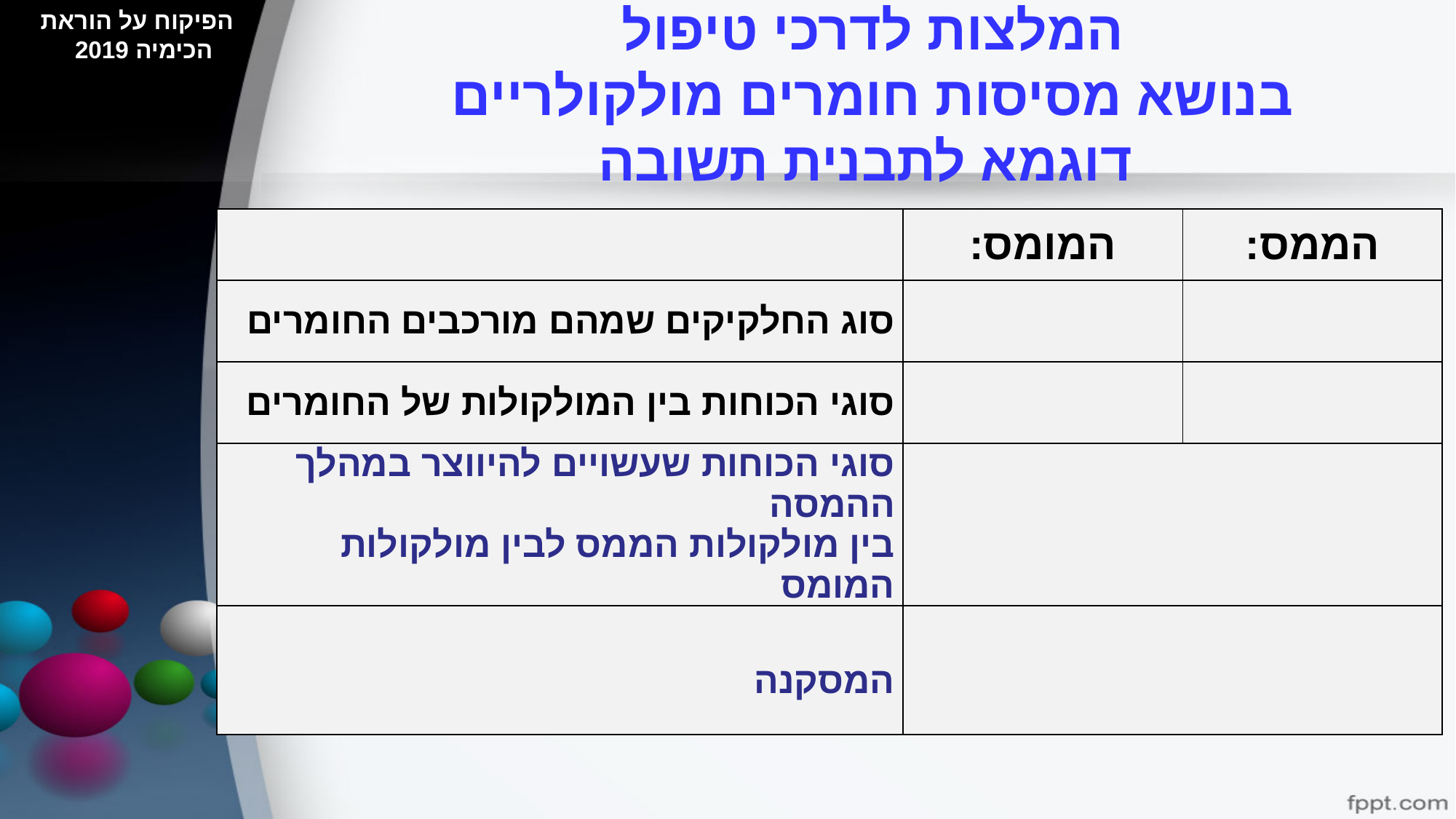

הפיקוח על הוראת הכימיה 2019
# המלצות לדרכי טיפול בנושא מסיסות חומרים מולקולריים דוגמא לתבנית תשובה
|  | המומס: | הממס: |
| --- | --- | --- |
| סוג החלקיקים שמהם מורכבים החומרים |  |  |
| סוגי הכוחות בין המולקולות של החומרים |  |  |
| סוגי הכוחות שעשויים להיווצר במהלך ההמסה בין מולקולות הממס לבין מולקולות המומס |  |  |
| המסקנה |  |  |